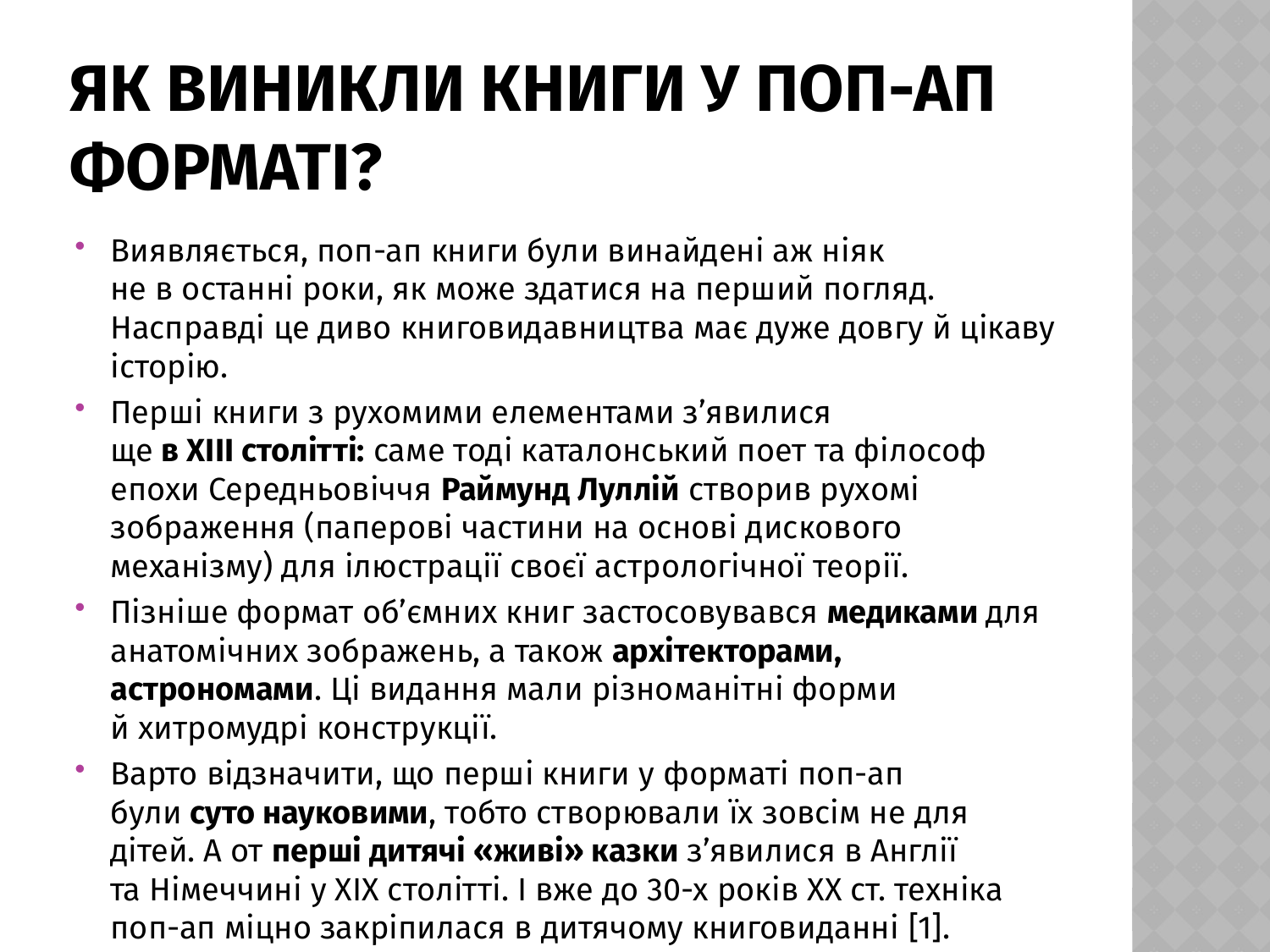

# Як виникли книги у поп-ап форматі?
Виявляється, поп-ап книги були винайдені аж ніяк не в останні роки, як може здатися на перший погляд. Насправді це диво книговидавництва має дуже довгу й цікаву історію.
Перші книги з рухомими елементами з’явилися ще в ХIII столітті: саме тоді каталонський поет та філософ епохи Середньовіччя Раймунд Луллій створив рухомі зображення (паперові частини на основі дискового механізму) для ілюстрації своєї астрологічної теорії.
Пізніше формат об’ємних книг застосовувався медиками для анатомічних зображень, а також архітекторами, астрономами. Ці видання мали різноманітні форми й хитромудрі конструкції.
Варто відзначити, що перші книги у форматі поп-ап були суто науковими, тобто створювали їх зовсім не для дітей. А от перші дитячі «живі» казки з’явилися в Англії та Німеччині у ХІХ столітті. І вже до 30-х років XX ст. техніка поп-ап міцно закріпилася в дитячому книговиданні [1].